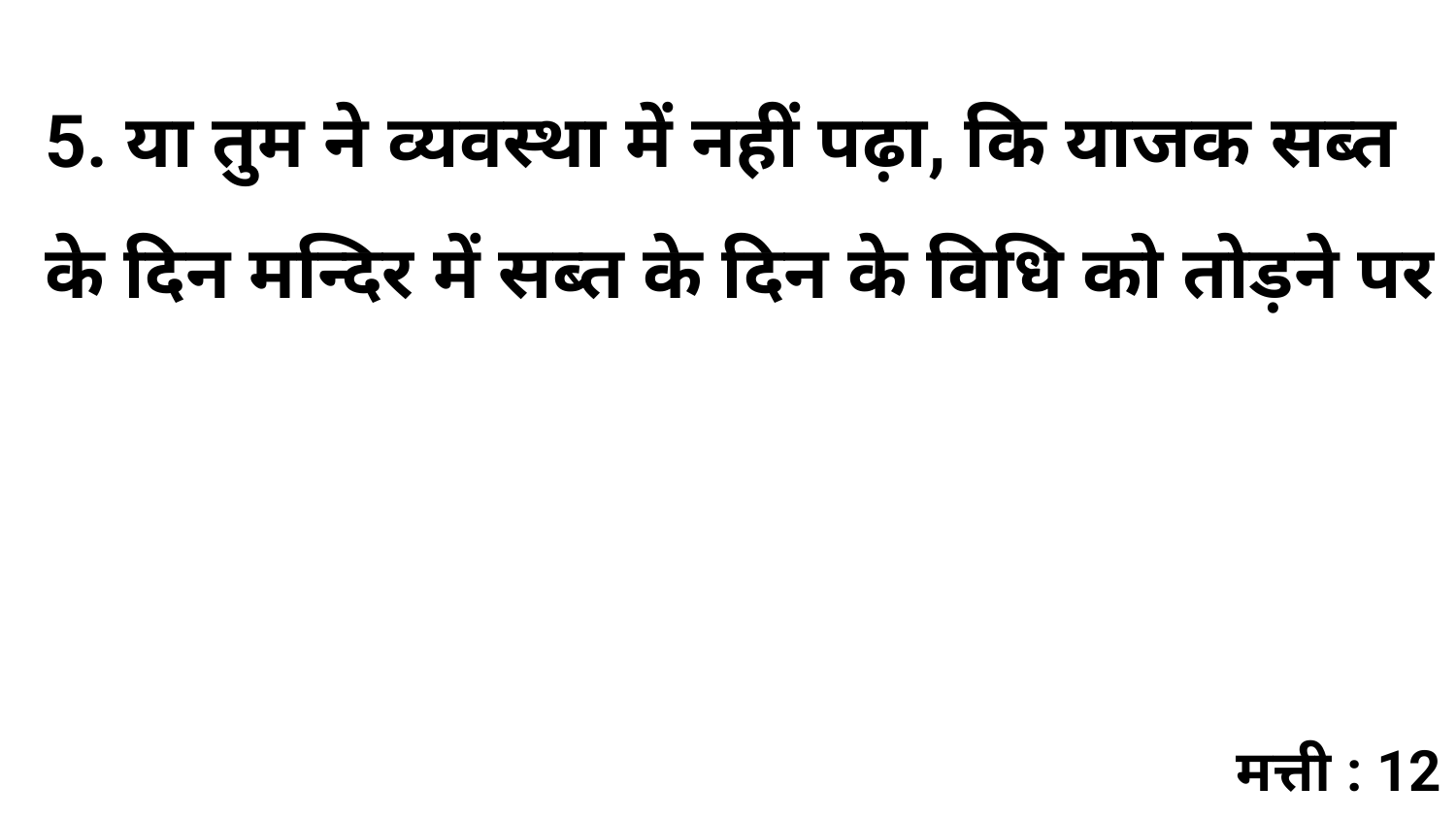

5. या तुम ने व्यवस्था में नहीं पढ़ा, कि याजक सब्त के दिन मन्दिर में सब्त के दिन के विधि को तोड़ने पर
मत्ती : 12